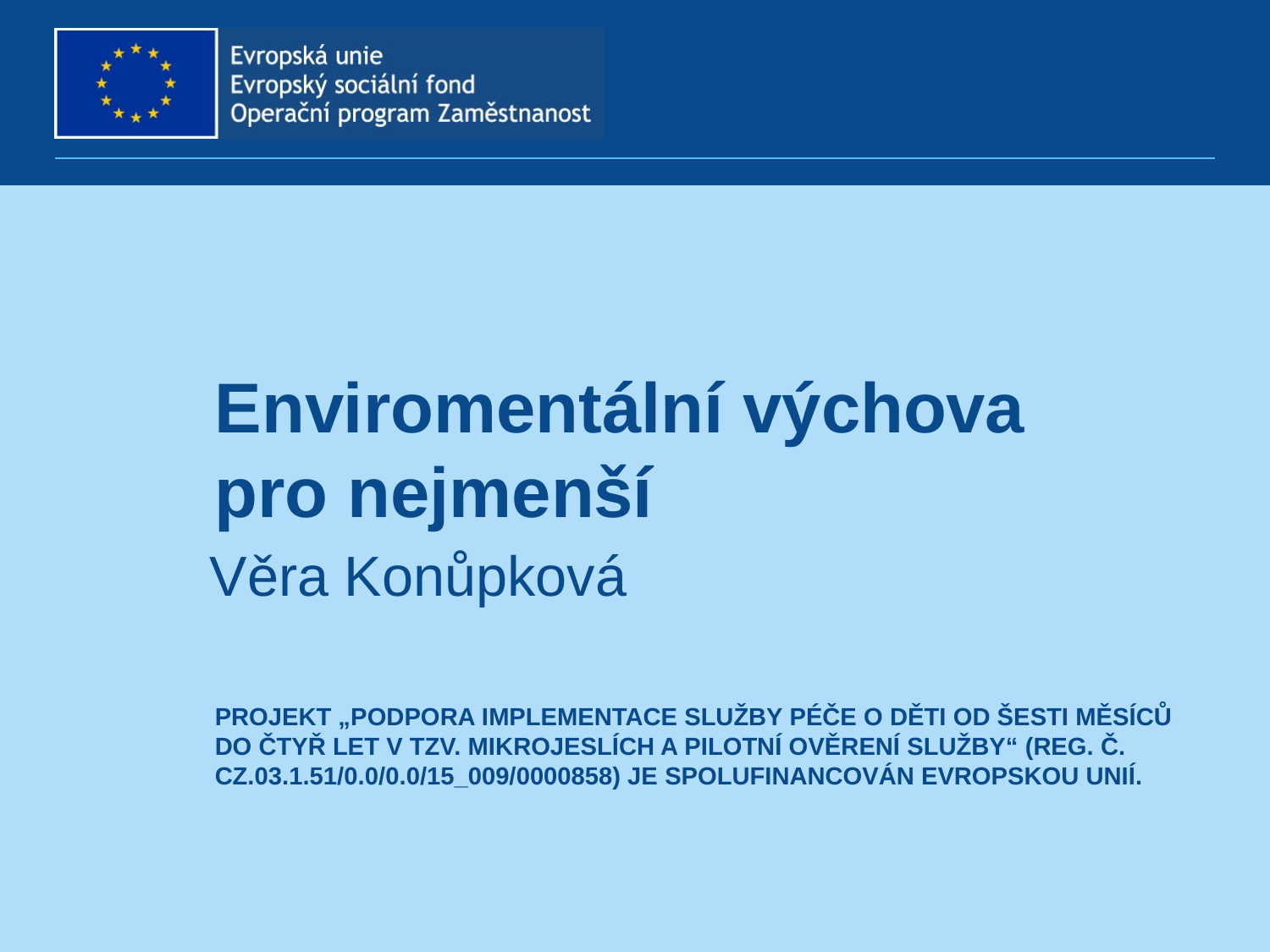

# Enviromentální výchova pro nejmenší PROJEKT „Podpora implementace služby péče o děti od šesti měsíců do čtyř let v tzv. mikrojeslích a pilotní ověrení služby“ (reg. č. CZ.03.1.51/0.0/0.0/15_009/0000858) je spolufinancován Evropskou unií.
Věra Konůpková